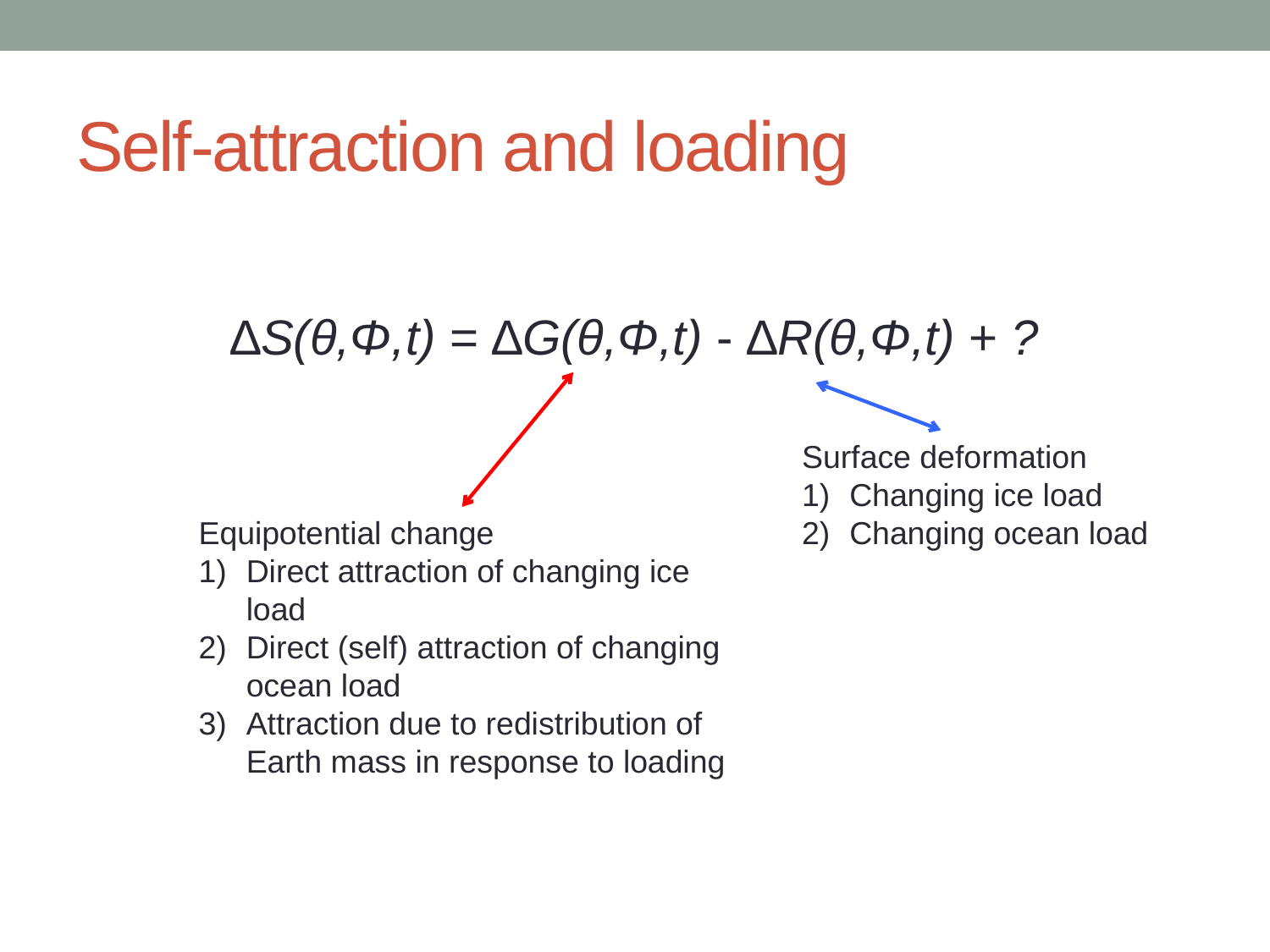

# Self-attraction and loading
∆S(θ,Φ,t) = ∆G(θ,Φ,t) - ∆R(θ,Φ,t) + ?
Surface deformation
Changing ice load
Changing ocean load
Equipotential change
Direct attraction of changing ice load
Direct (self) attraction of changing ocean load
Attraction due to redistribution of Earth mass in response to loading